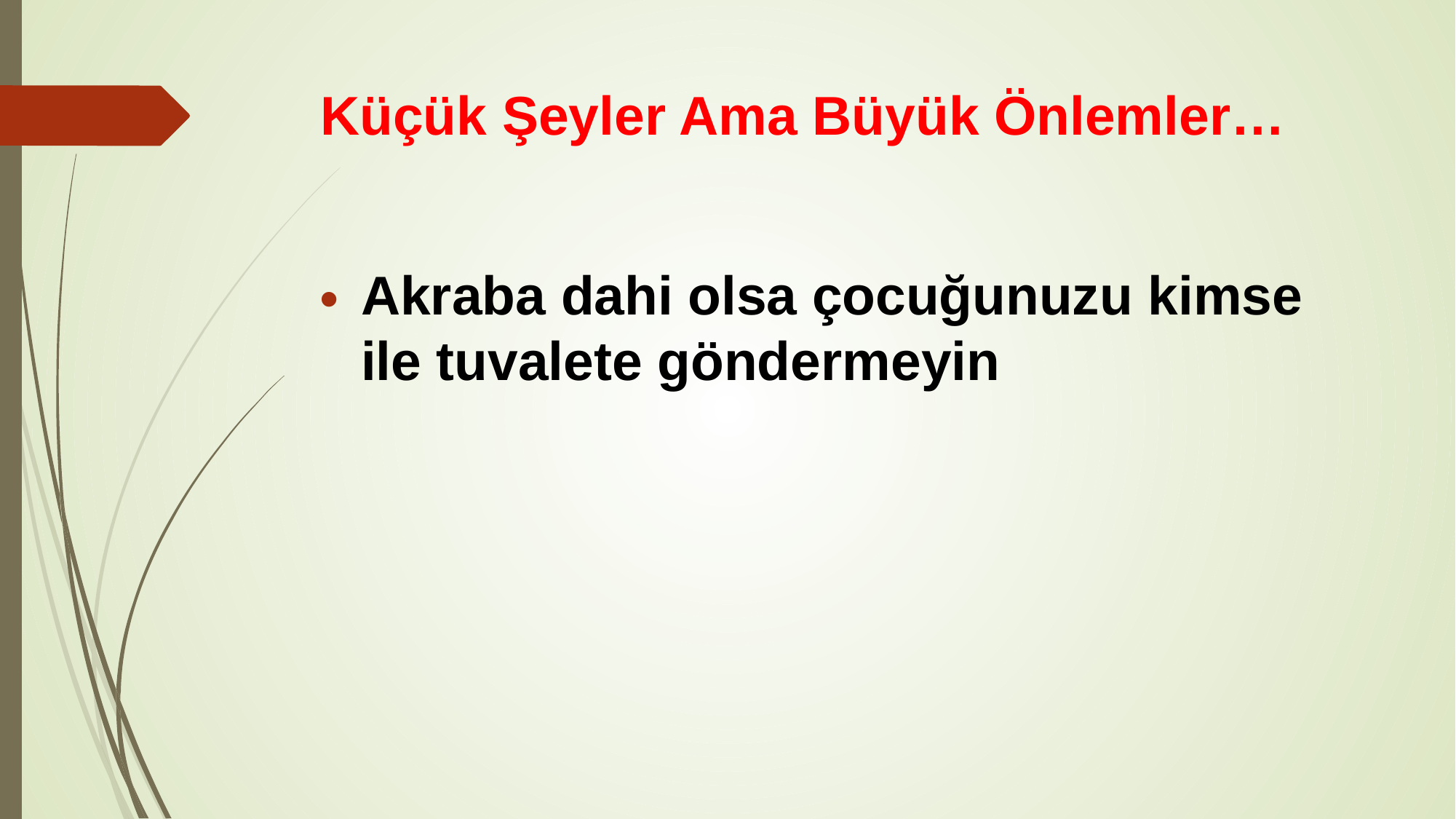

# Küçük Şeyler Ama Büyük Önlemler…
Akraba dahi olsa çocuğunuzu kimse ile tuvalete göndermeyin